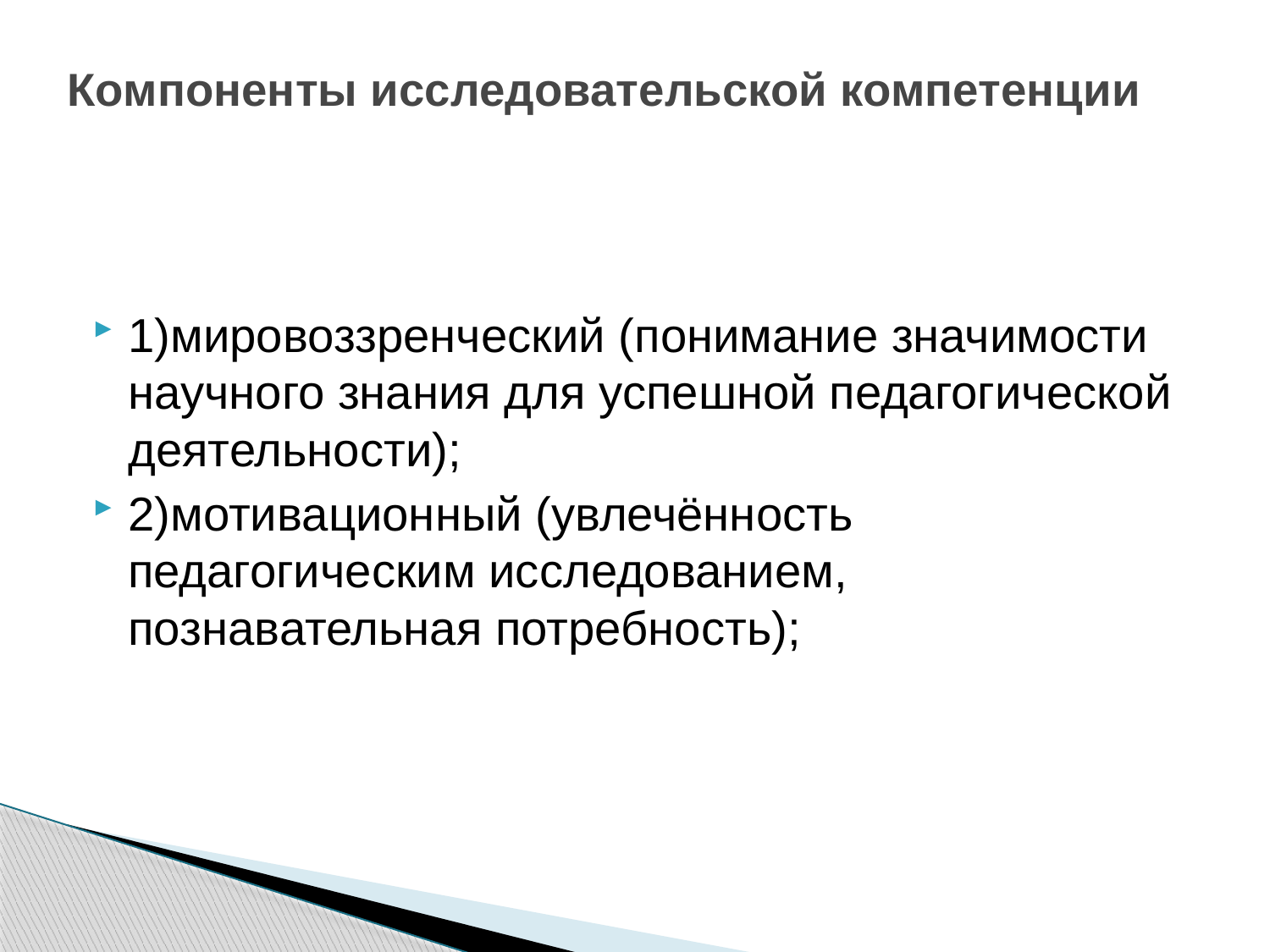

# Компоненты исследовательской компетенции
1)мировоззренческий (понимание значимости научного знания для успешной педагогической деятельности);
2)мотивационный (увлечённость педагогическим исследованием, познавательная потребность);